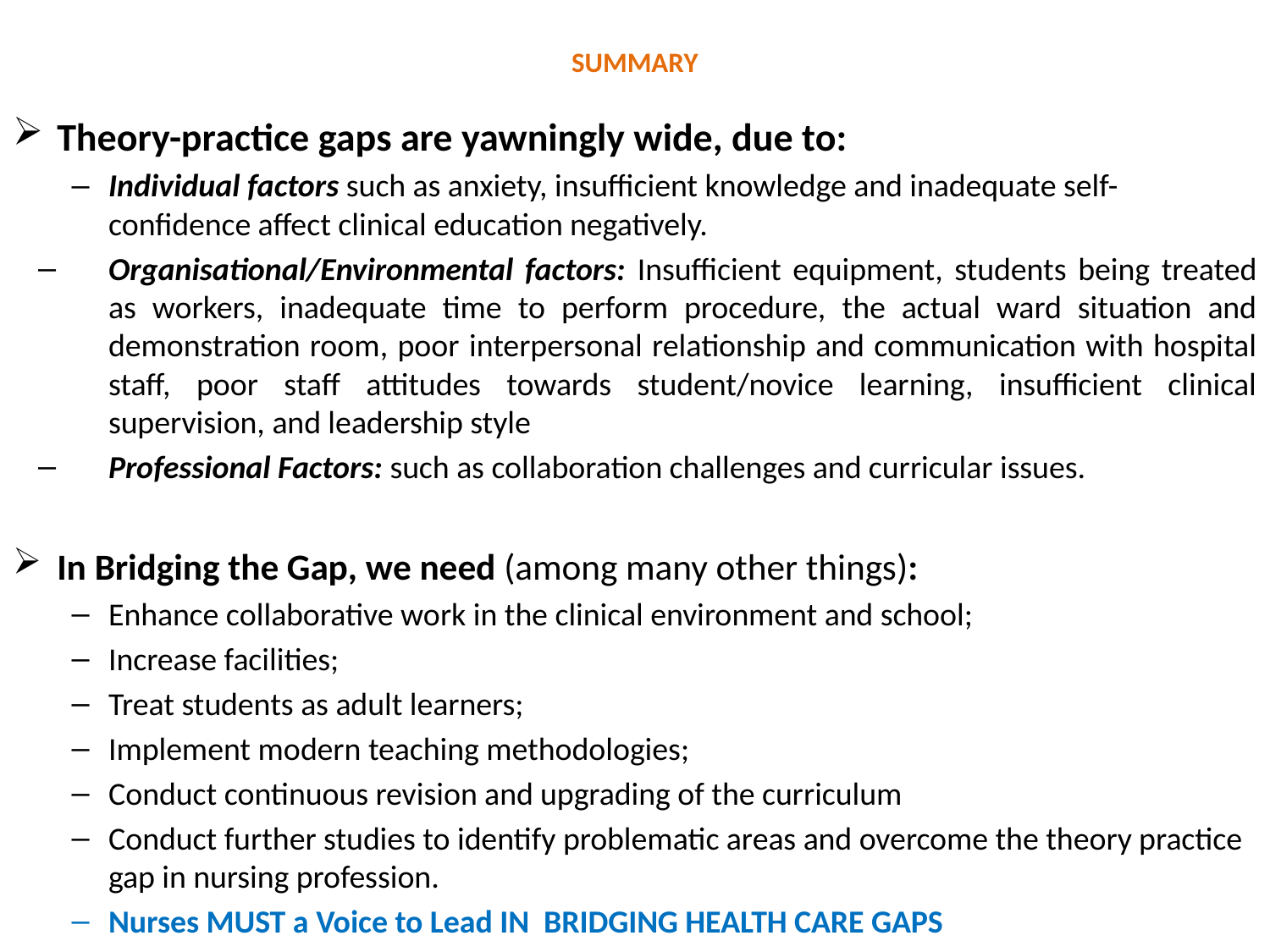

# SUMMARY
Theory-practice gaps are yawningly wide, due to:
Individual factors such as anxiety, insufficient knowledge and inadequate self-confidence affect clinical education negatively.
Organisational/Environmental factors: Insufficient equipment, students being treated as workers, inadequate time to perform procedure, the actual ward situation and demonstration room, poor interpersonal relationship and communication with hospital staff, poor staff attitudes towards student/novice learning, insufficient clinical supervision, and leadership style
Professional Factors: such as collaboration challenges and curricular issues.

In Bridging the Gap, we need (among many other things):
Enhance collaborative work in the clinical environment and school;
Increase facilities;
Treat students as adult learners;
Implement modern teaching methodologies;
Conduct continuous revision and upgrading of the curriculum
Conduct further studies to identify problematic areas and overcome the theory practice gap in nursing profession.
Nurses MUST a Voice to Lead IN  BRIDGING HEALTH CARE GAPS